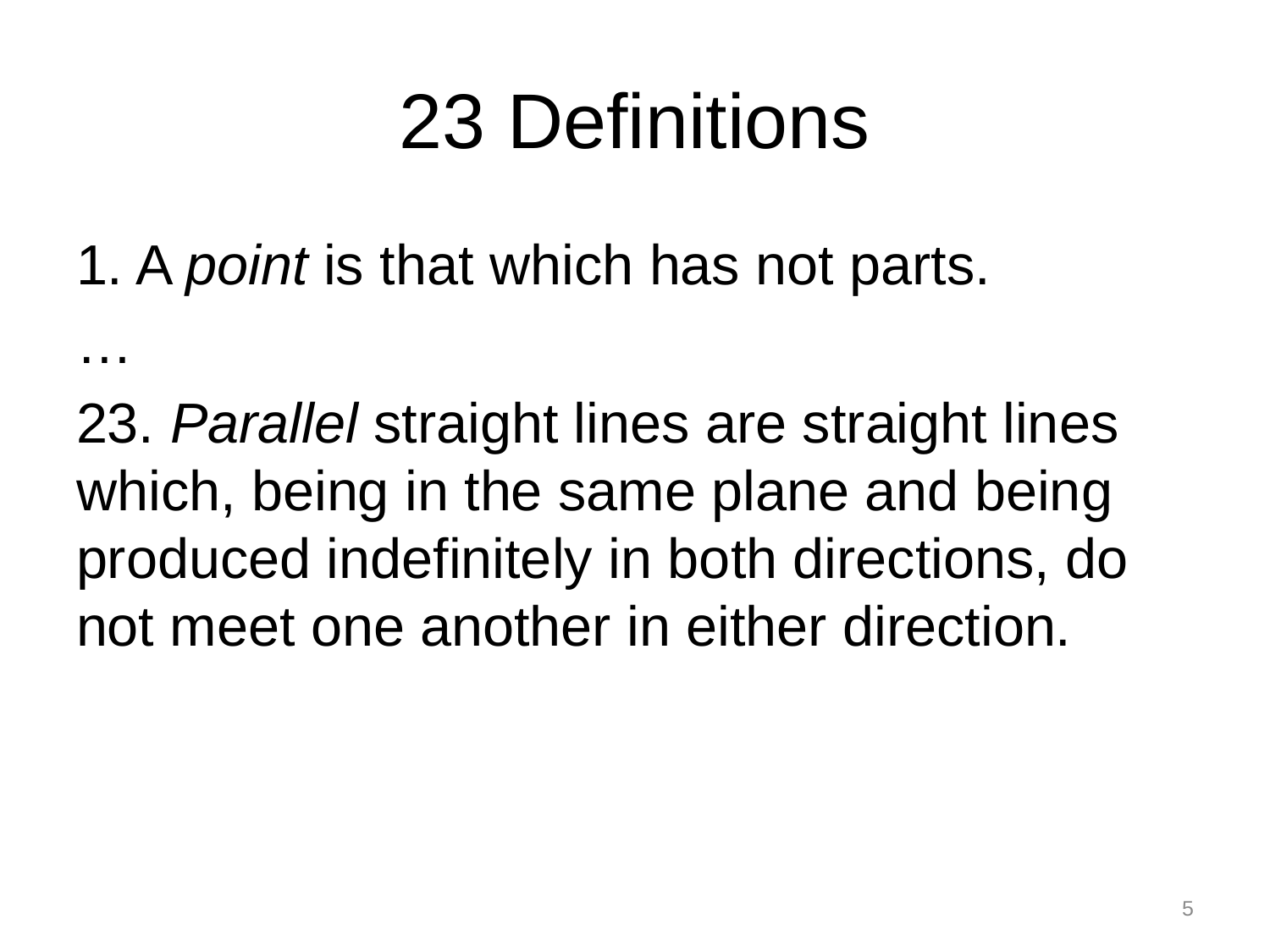

# 23 Definitions
1. A point is that which has not parts.
…
23. Parallel straight lines are straight lines which, being in the same plane and being produced indefinitely in both directions, do not meet one another in either direction.
5